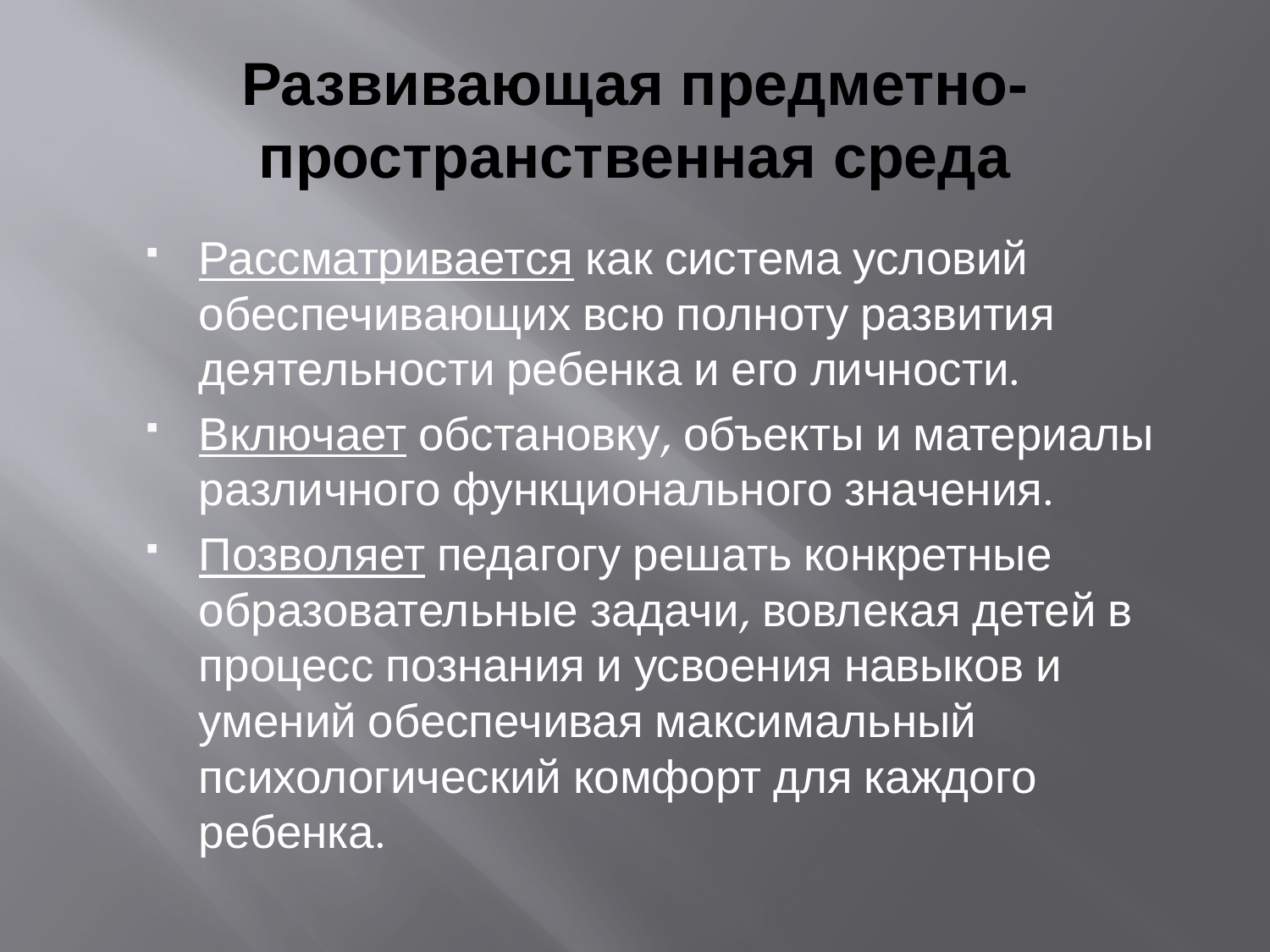

# Развивающая предметно-пространственная среда
Рассматривается как система условий обеспечивающих всю полноту развития деятельности ребенка и его личности.
Включает обстановку, объекты и материалы различного функционального значения.
Позволяет педагогу решать конкретные образовательные задачи, вовлекая детей в процесс познания и усвоения навыков и умений обеспечивая максимальный психологический комфорт для каждого ребенка.